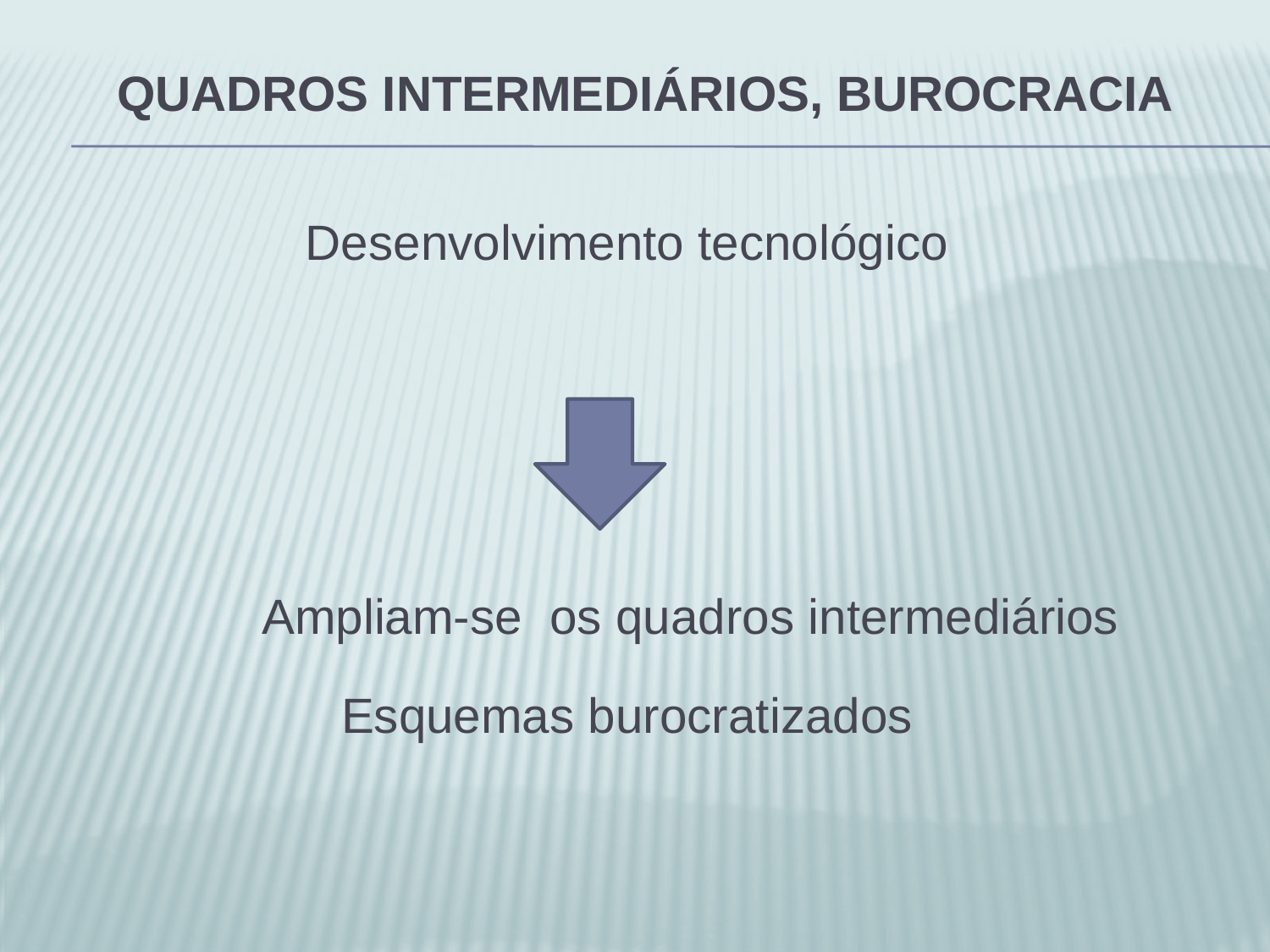

# Quadros intermediários, burocracia

Desenvolvimento tecnológico

	Ampliam-se  os quadros intermediários
Esquemas burocratizados